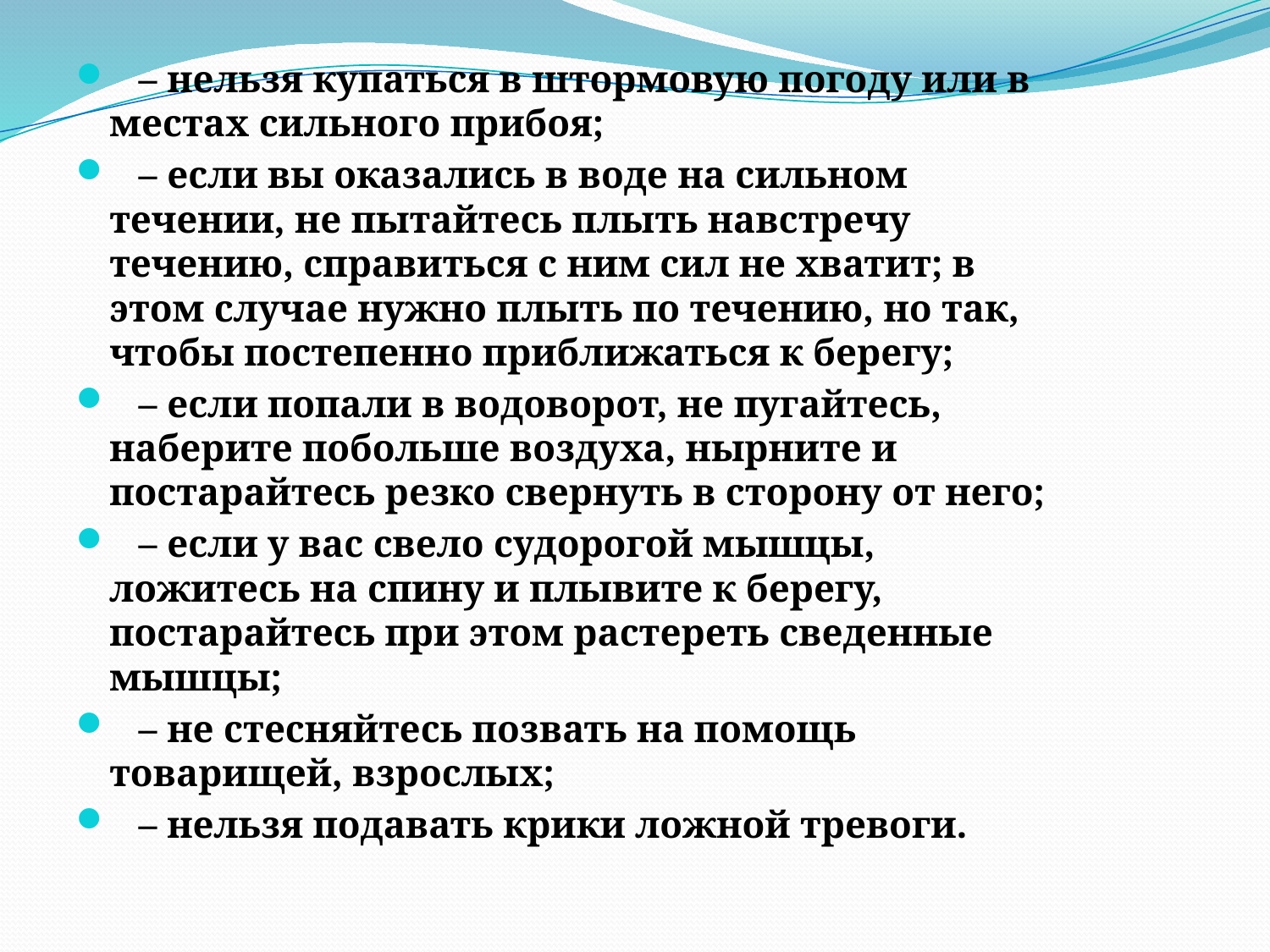

#
   – нельзя купаться в штормовую погоду или в местах сильного прибоя;
   – если вы оказались в воде на сильном течении, не пытайтесь плыть навстречу течению, справиться с ним сил не хватит; в этом случае нужно плыть по течению, но так, чтобы постепенно приближаться к берегу;
   – если попали в водоворот, не пугайтесь, наберите побольше воздуха, нырните и постарайтесь резко свернуть в сторону от него;
   – если у вас свело судорогой мышцы, ложитесь на спину и плывите к берегу, постарайтесь при этом растереть сведенные мышцы;
   – не стесняйтесь позвать на помощь товарищей, взрослых;
   – нельзя подавать крики ложной тревоги.